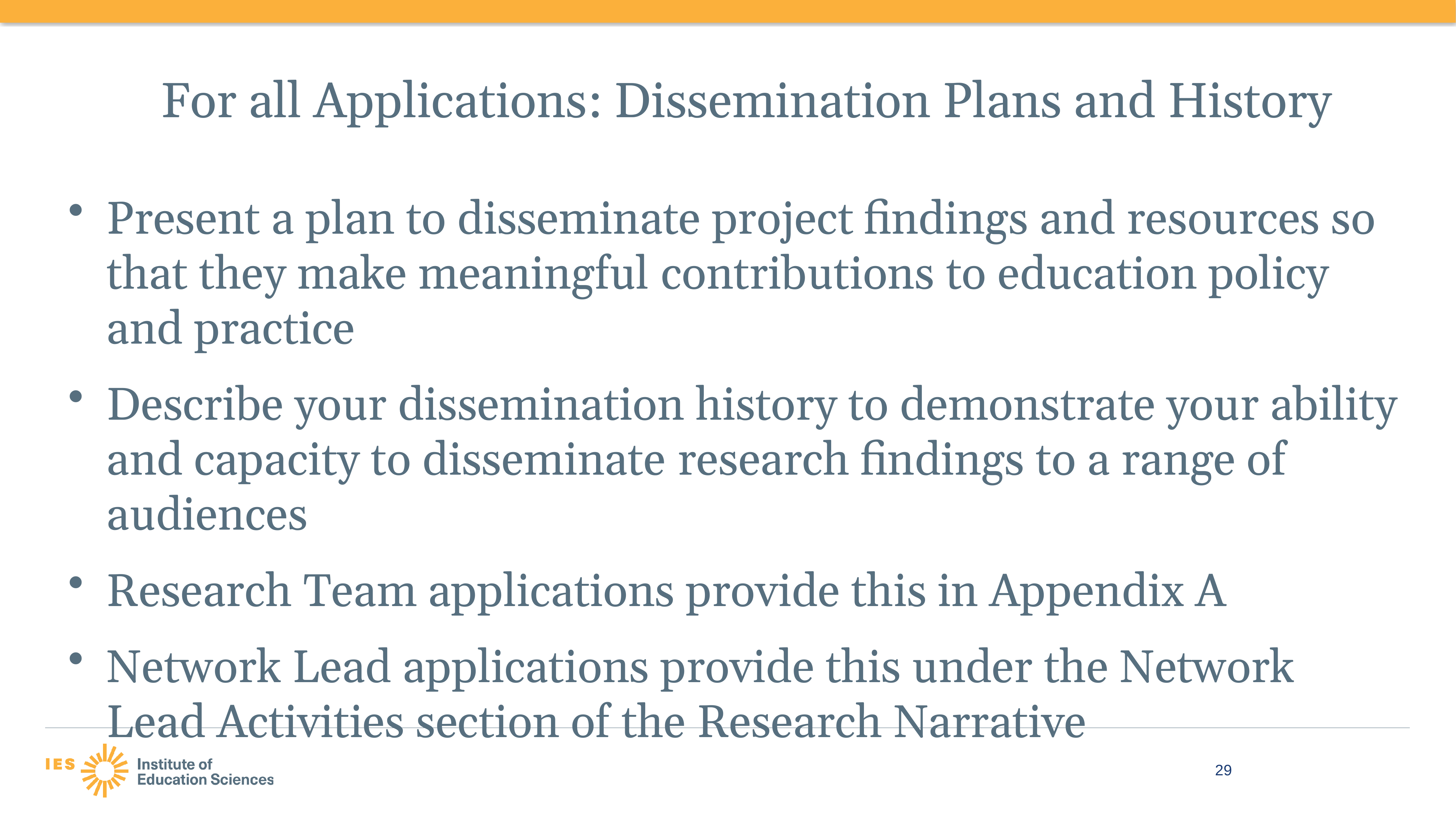

# For all Applications: Dissemination Plans and History
Present a plan to disseminate project findings and resources so that they make meaningful contributions to education policy and practice
Describe your dissemination history to demonstrate your ability and capacity to disseminate research findings to a range of audiences
Research Team applications provide this in Appendix A
Network Lead applications provide this under the Network Lead Activities section of the Research Narrative

29